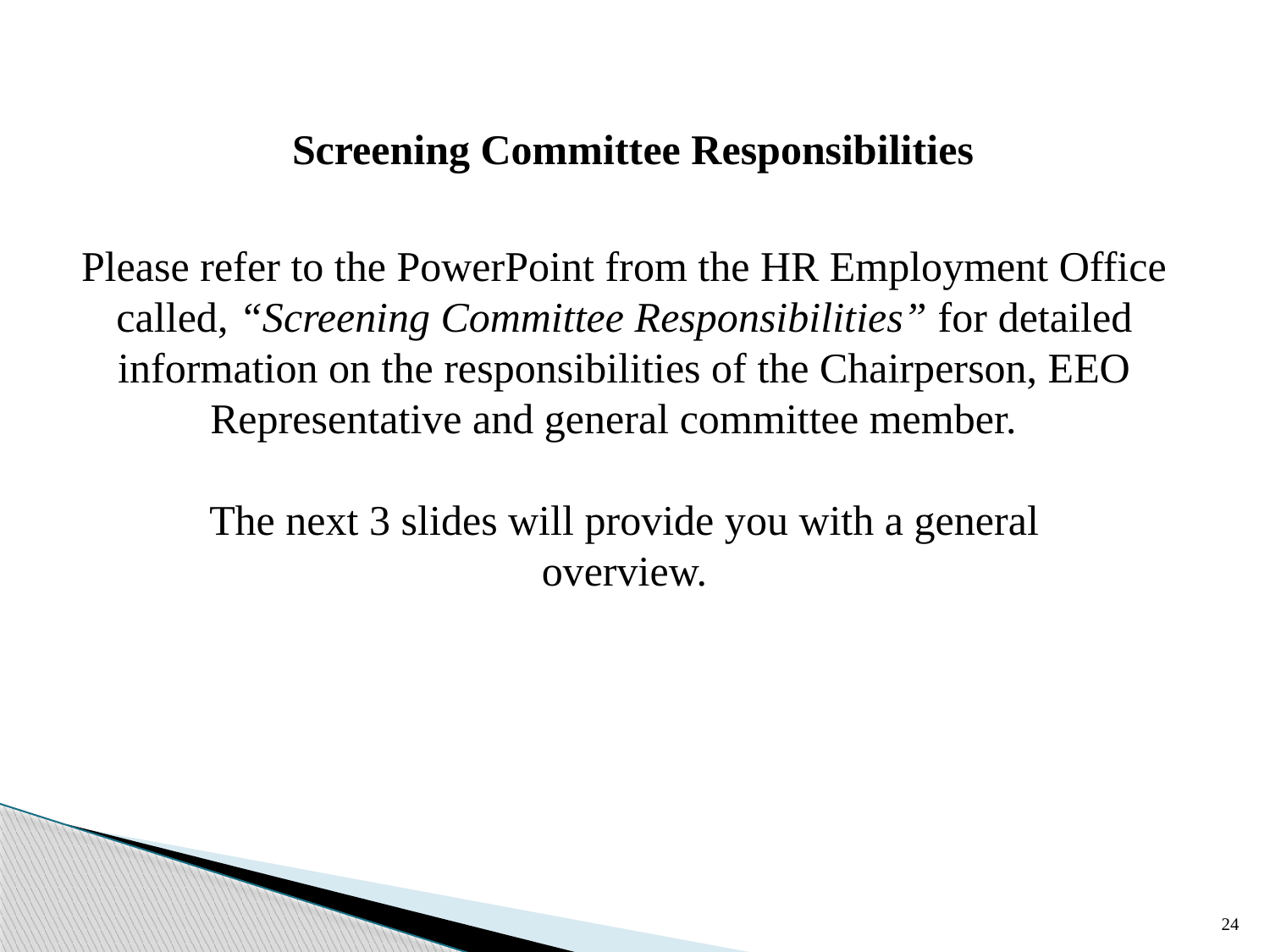

# Screening Committee Responsibilities
Please refer to the PowerPoint from the HR Employment Office called, “Screening Committee Responsibilities” for detailed information on the responsibilities of the Chairperson, EEO Representative and general committee member.

The next 3 slides will provide you with a general
overview.
24